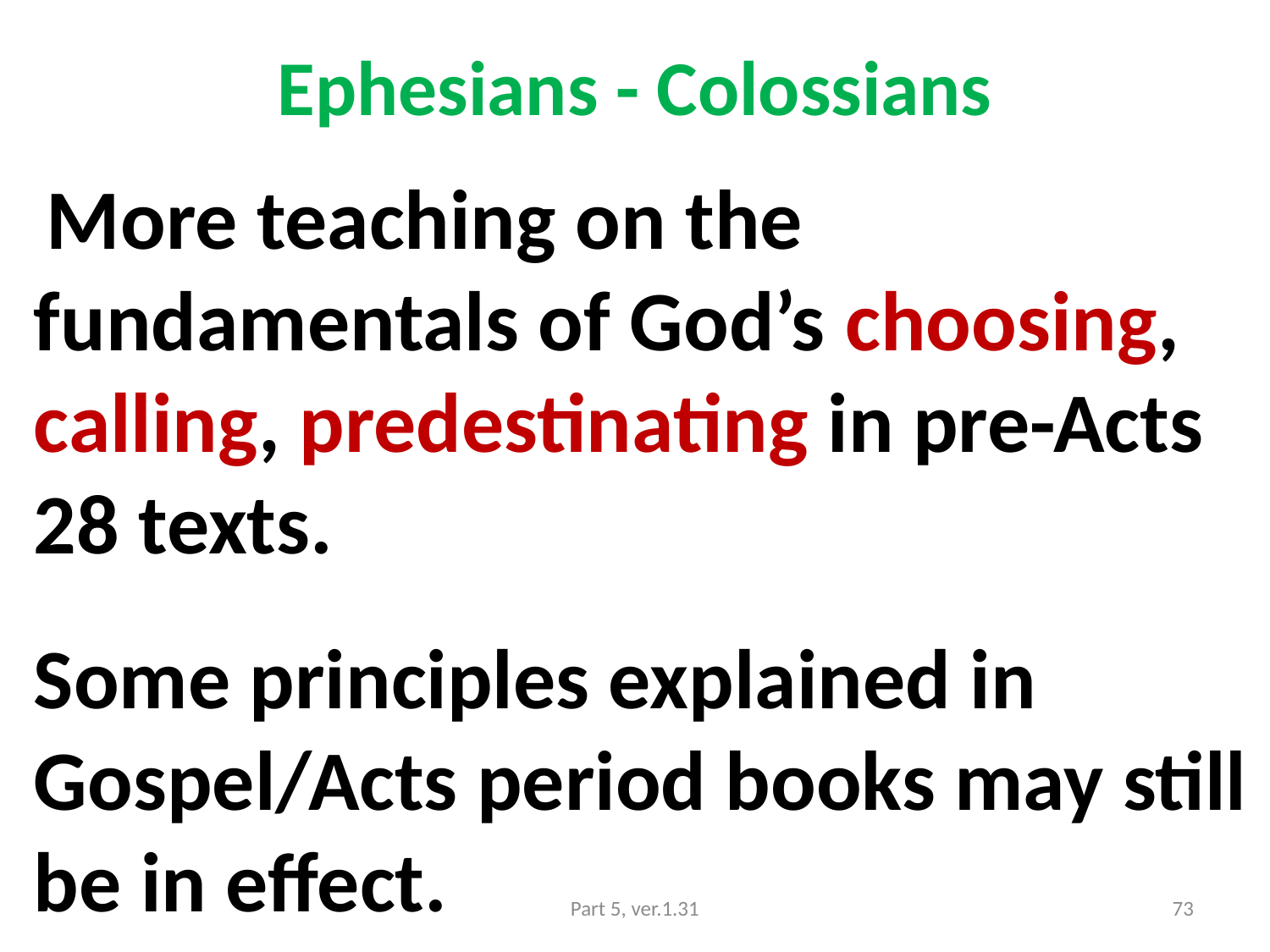

# Ephesians - Colossians
 More teaching on the fundamentals of God’s choosing, calling, predestinating in pre-Acts 28 texts.
Some principles explained in Gospel/Acts period books may still be in effect.
Part 5, ver.1.31
73